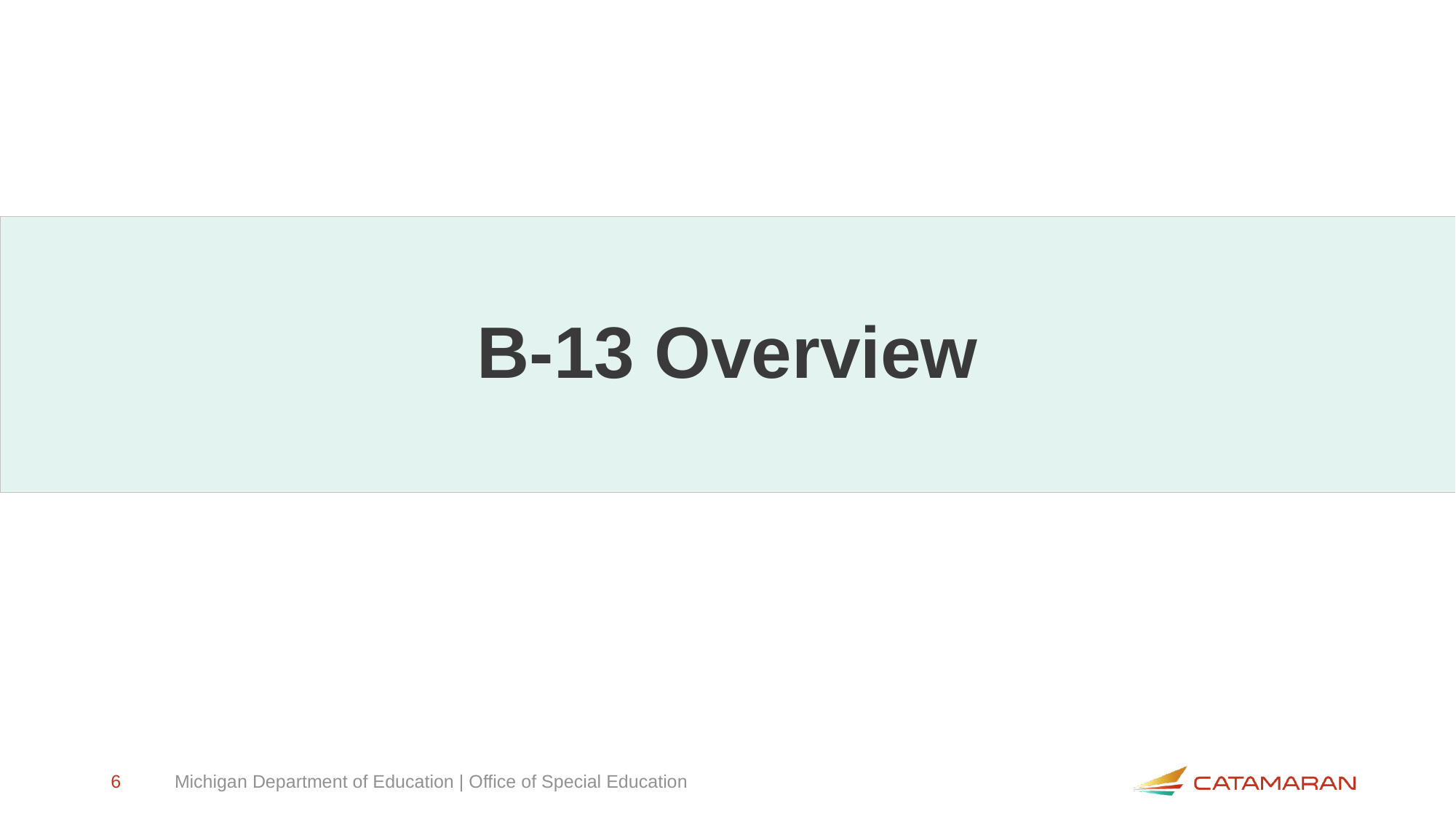

# B-13 Overview
6
Michigan Department of Education | Office of Special Education